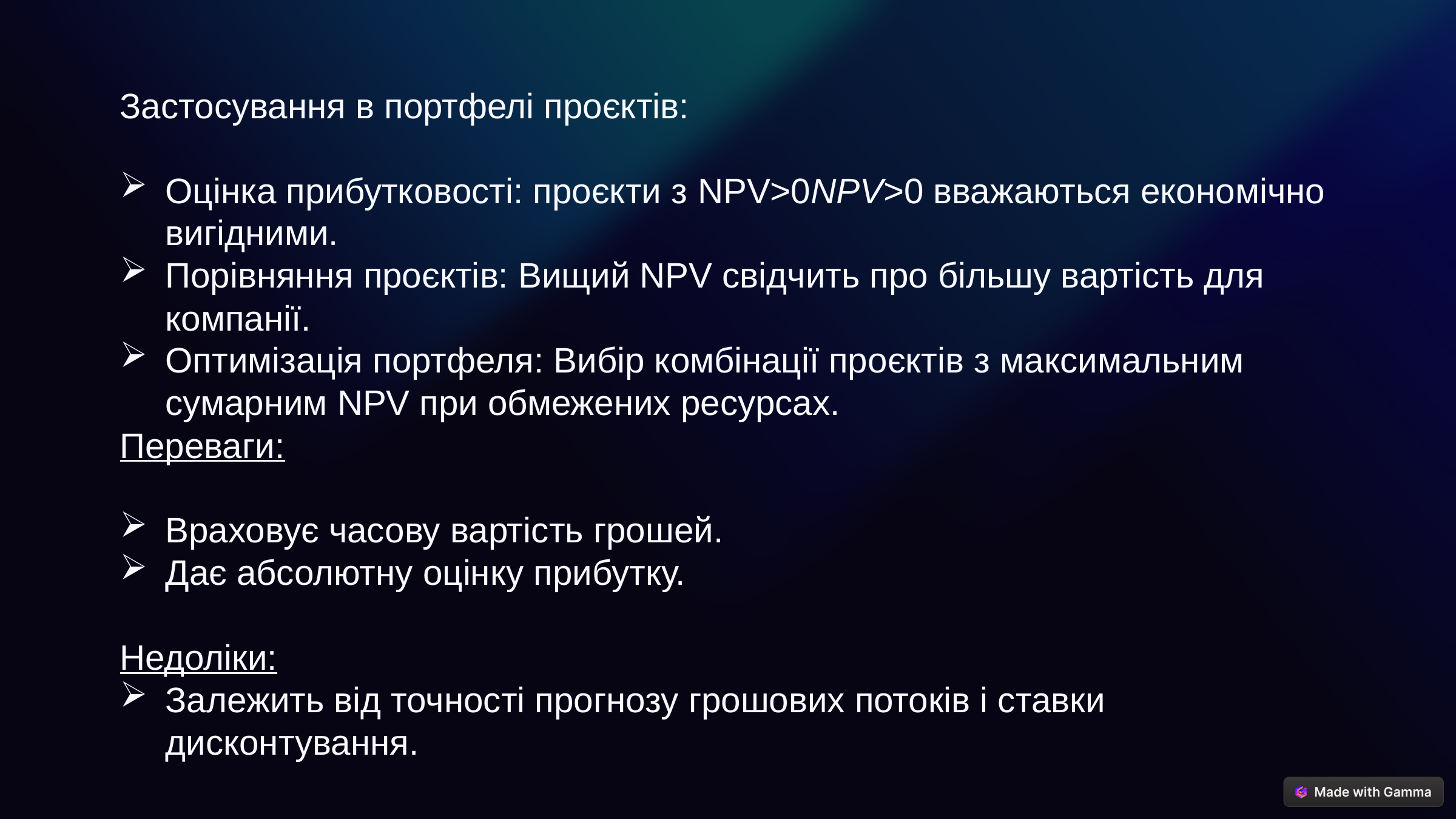

Застосування в портфелі проєктів:

Оцінка прибутковості: проєкти з NPV>0NPV>0 вважаються економічно вигідними.
Порівняння проєктів: Вищий NPV свідчить про більшу вартість для компанії.
Оптимізація портфеля: Вибір комбінації проєктів з максимальним сумарним NPV при обмежених ресурсах.
Переваги:

Враховує часову вартість грошей.
Дає абсолютну оцінку прибутку.

Недоліки:
Залежить від точності прогнозу грошових потоків і ставки дисконтування.